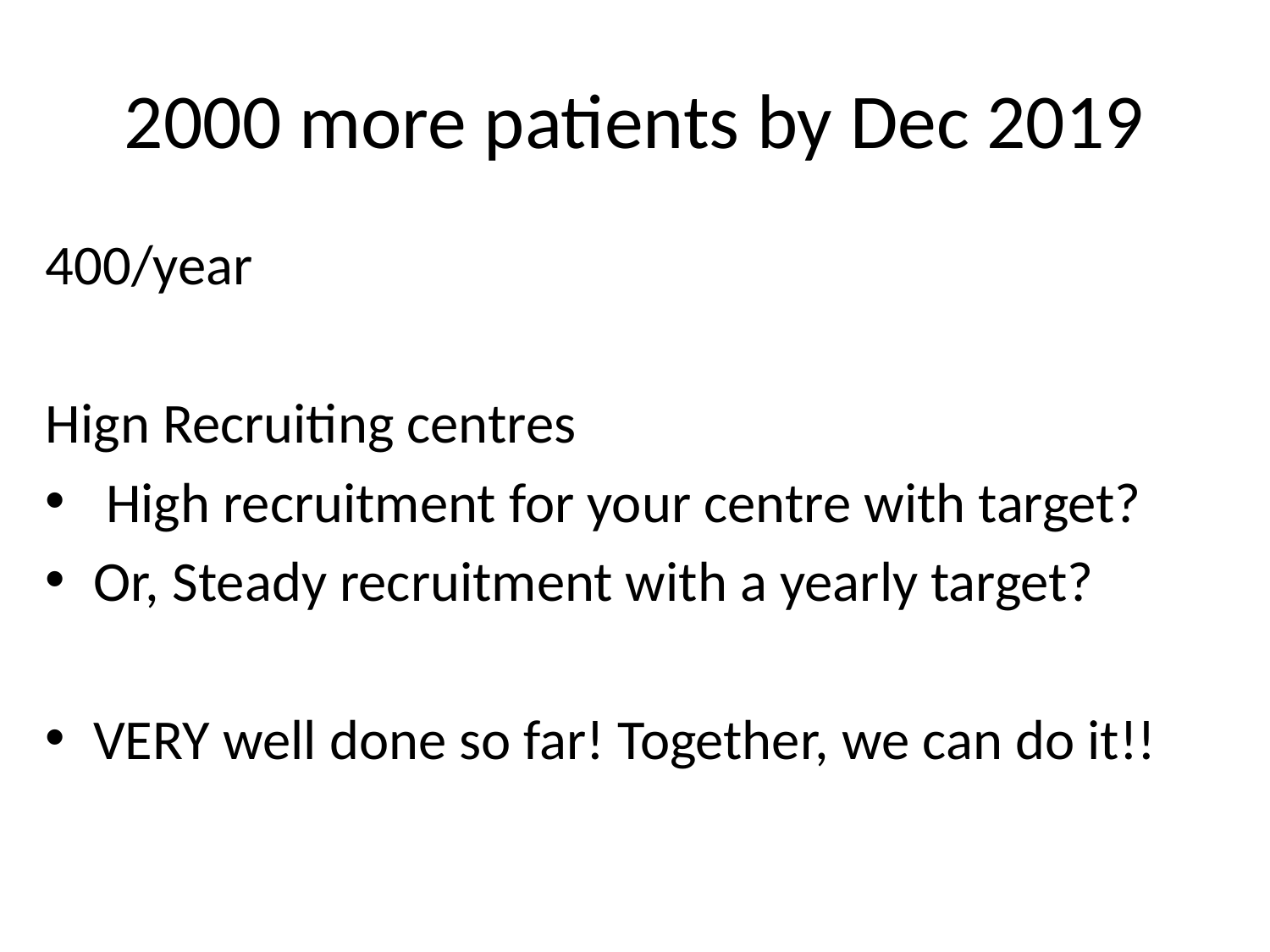

# 2000 more patients by Dec 2019
400/year

Hign Recruiting centres
 High recruitment for your centre with target?
Or, Steady recruitment with a yearly target?

VERY well done so far! Together, we can do it!!